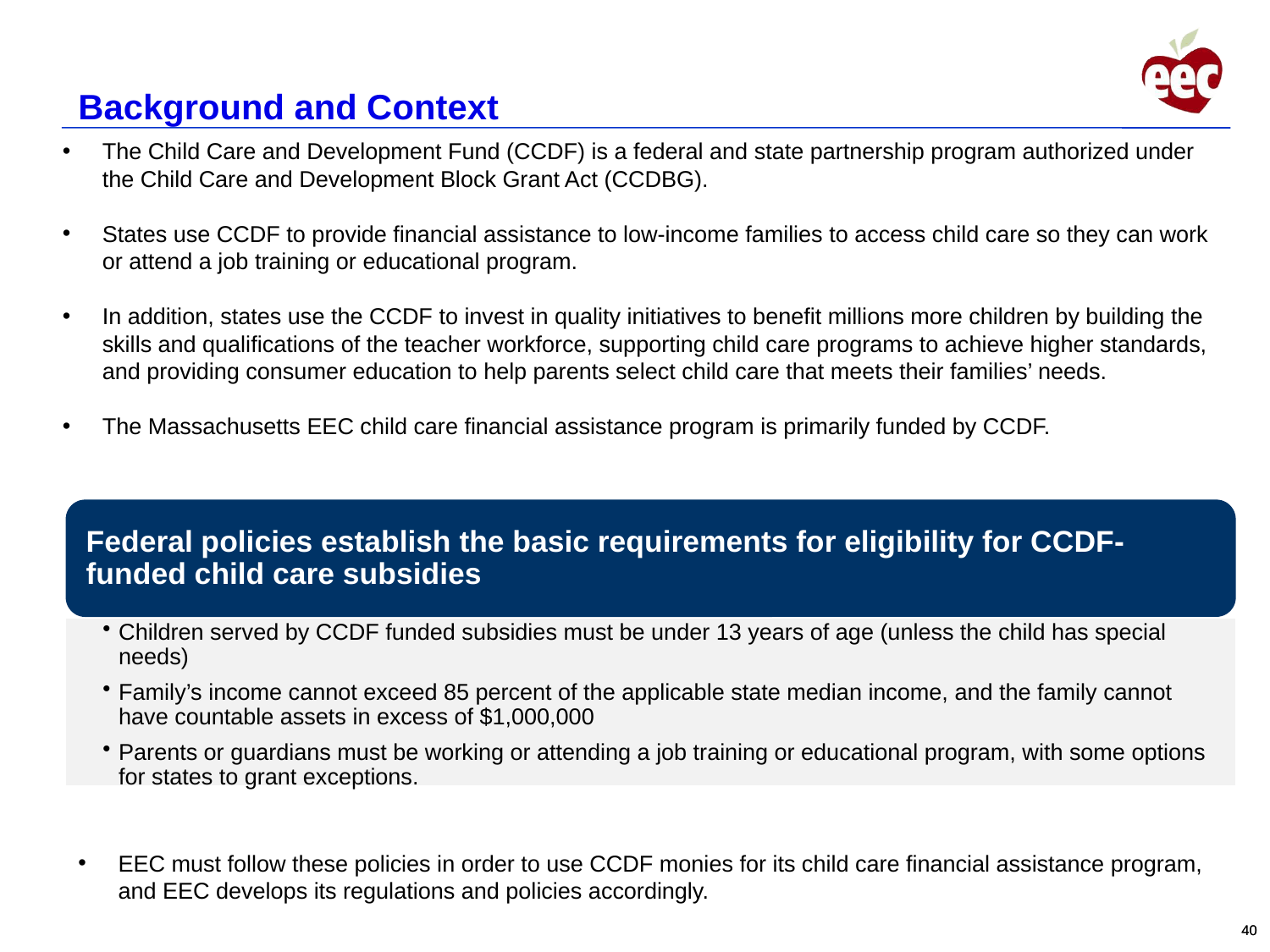

# Background and Context
The Child Care and Development Fund (CCDF) is a federal and state partnership program authorized under the Child Care and Development Block Grant Act (CCDBG).

States use CCDF to provide financial assistance to low-income families to access child care so they can work or attend a job training or educational program.

In addition, states use the CCDF to invest in quality initiatives to benefit millions more children by building the skills and qualifications of the teacher workforce, supporting child care programs to achieve higher standards, and providing consumer education to help parents select child care that meets their families’ needs.

The Massachusetts EEC child care financial assistance program is primarily funded by CCDF.
Federal policies establish the basic requirements for eligibility for CCDF-funded child care subsidies
Children served by CCDF funded subsidies must be under 13 years of age (unless the child has special needs)
Family’s income cannot exceed 85 percent of the applicable state median income, and the family cannot have countable assets in excess of $1,000,000
Parents or guardians must be working or attending a job training or educational program, with some options for states to grant exceptions.
EEC must follow these policies in order to use CCDF monies for its child care financial assistance program, and EEC develops its regulations and policies accordingly.
40
40